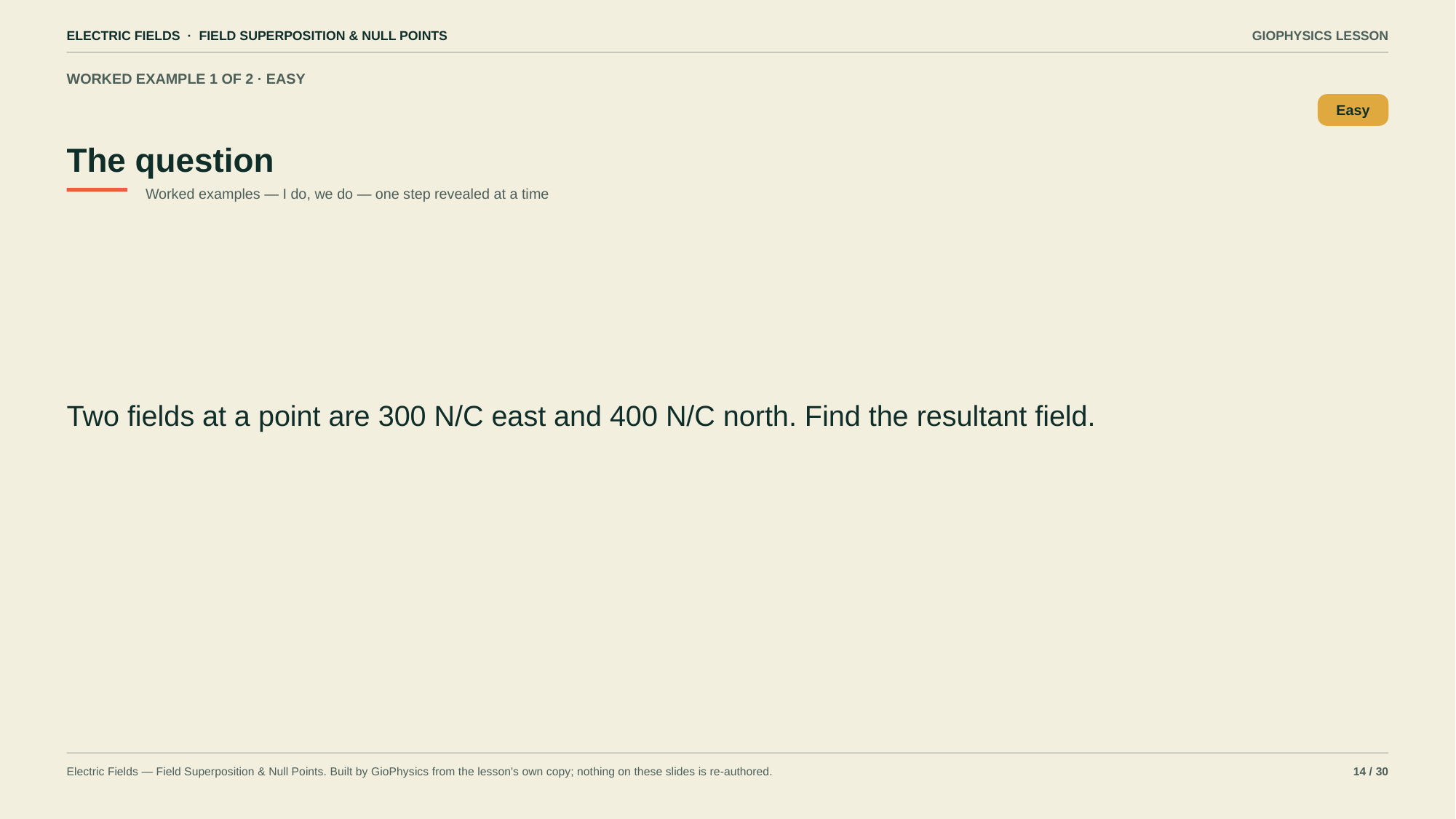

ELECTRIC FIELDS  ·  FIELD SUPERPOSITION & NULL POINTS
GIOPHYSICS LESSON

WORKED EXAMPLE 1 OF 2 · EASY
The question

Easy
Worked examples — I do, we do — one step revealed at a time

Two fields at a point are 300 N/C east and 400 N/C north. Find the resultant field.

Electric Fields — Field Superposition & Null Points. Built by GioPhysics from the lesson's own copy; nothing on these slides is re-authored.
14 / 30